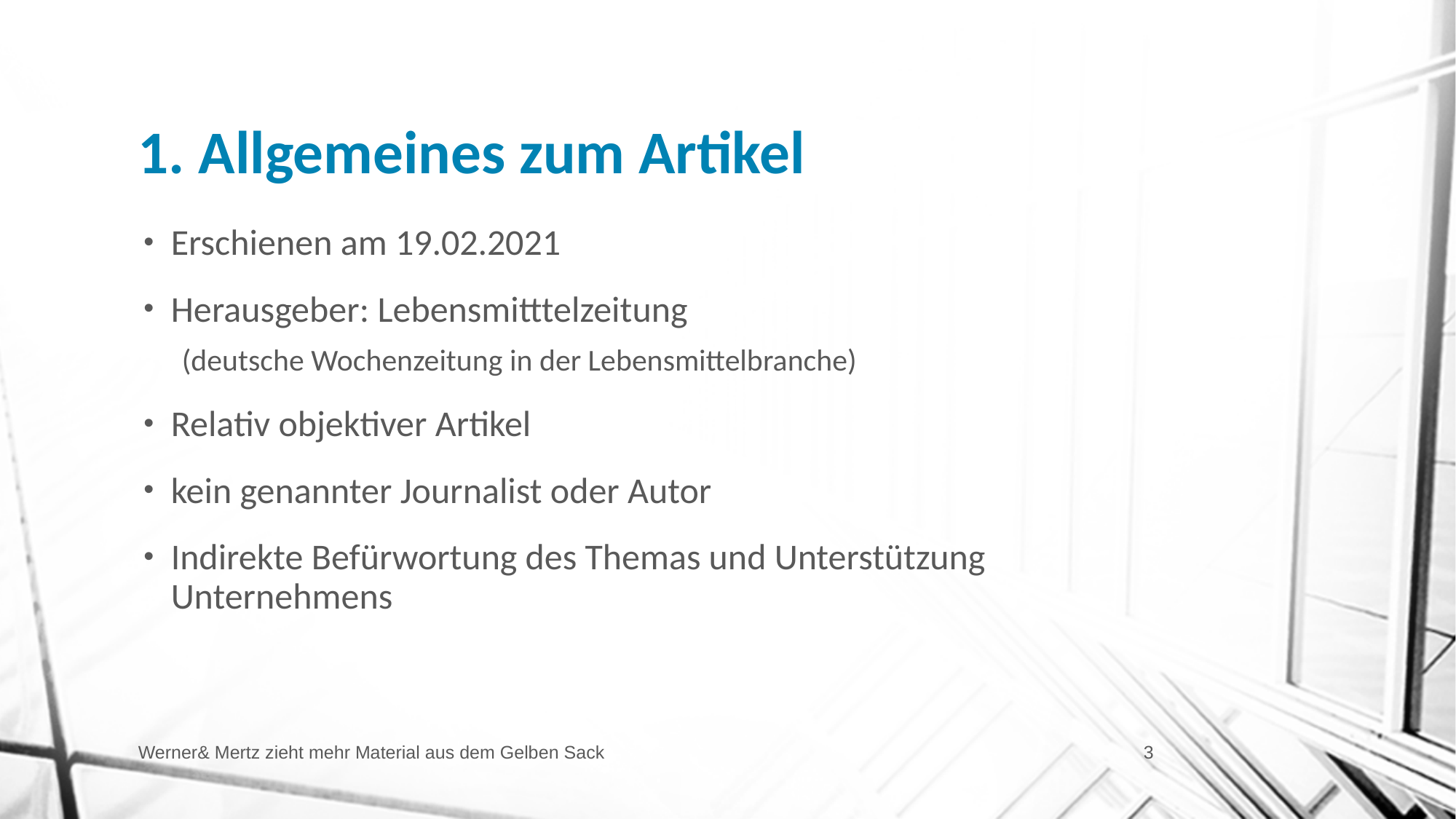

# 1. Allgemeines zum Artikel
Erschienen am 19.02.2021
Herausgeber: Lebensmitttelzeitung
(deutsche Wochenzeitung in der Lebensmittelbranche)
Relativ objektiver Artikel
kein genannter Journalist oder Autor
Indirekte Befürwortung des Themas und Unterstützung Unternehmens
Werner& Mertz zieht mehr Material aus dem Gelben Sack
3